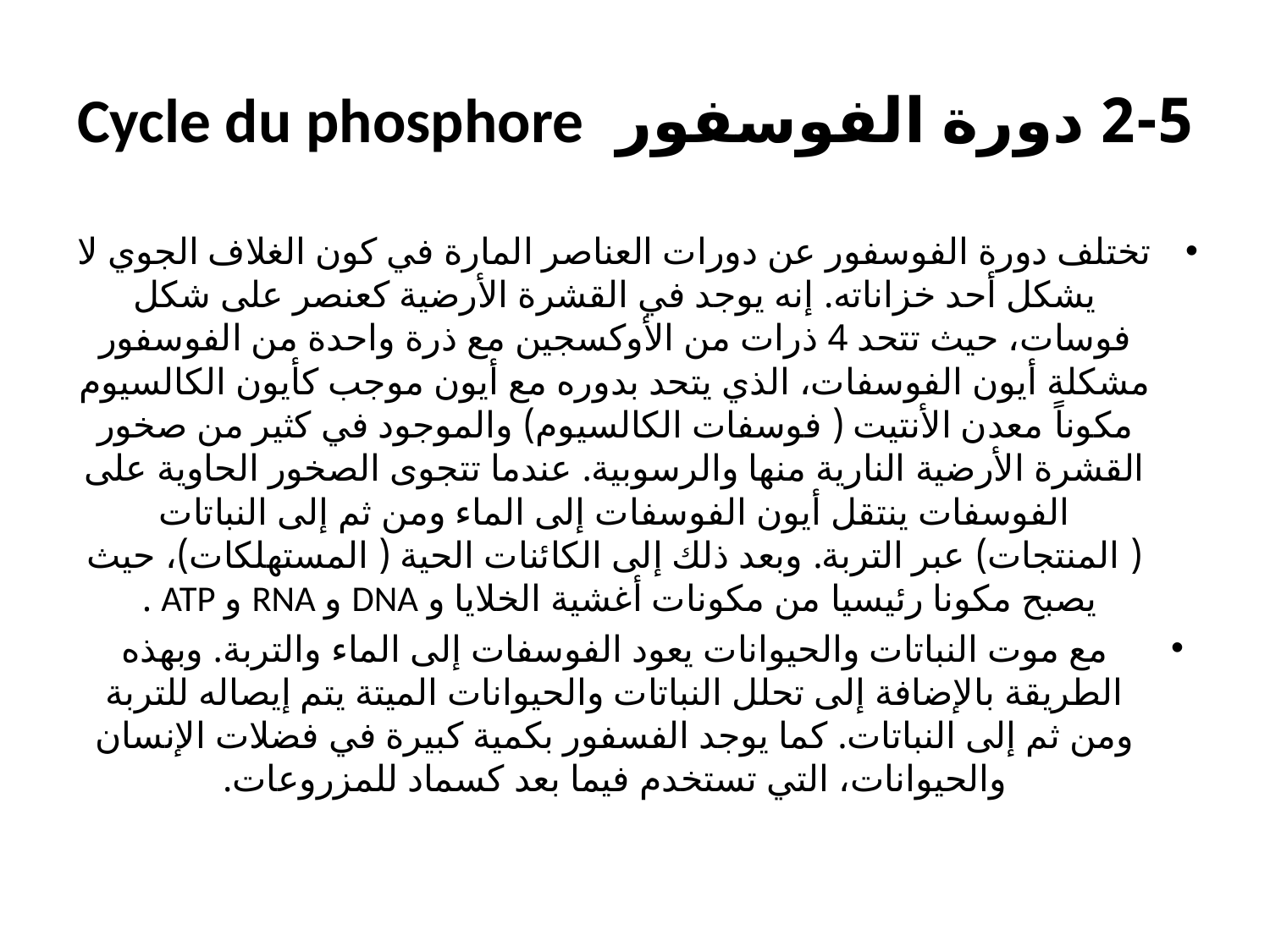

# 2-5 دورة الفوسفور  Cycle du phosphore
تختلف دورة الفوسفور عن دورات العناصر المارة في كون الغلاف الجوي لا يشكل أحد خزاناته. إنه يوجد في القشرة الأرضية كعنصر على شكل فوسات، حيث تتحد 4 ذرات من الأوكسجين مع ذرة واحدة من الفوسفور مشكلة أيون الفوسفات، الذي يتحد بدوره مع أيون موجب كأيون الكالسيوم مكوناً معدن الأنتيت ( فوسفات الكالسيوم) والموجود في كثير من صخور القشرة الأرضية النارية منها والرسوبية. عندما تتجوى الصخور الحاوية على الفوسفات ينتقل أيون الفوسفات إلى الماء ومن ثم إلى النباتات ( المنتجات) عبر التربة. وبعد ذلك إلى الكائنات الحية ( المستهلكات)، حيث يصبح مكونا رئيسيا من مكونات أغشية الخلايا و DNA و RNA و ATP .
مع موت النباتات والحيوانات يعود الفوسفات إلى الماء والتربة. وبهذه الطريقة بالإضافة إلى تحلل النباتات والحيوانات الميتة يتم إيصاله للتربة ومن ثم إلى النباتات. كما يوجد الفسفور بكمية كبيرة في فضلات الإنسان والحيوانات، التي تستخدم فيما بعد كسماد للمزروعات.